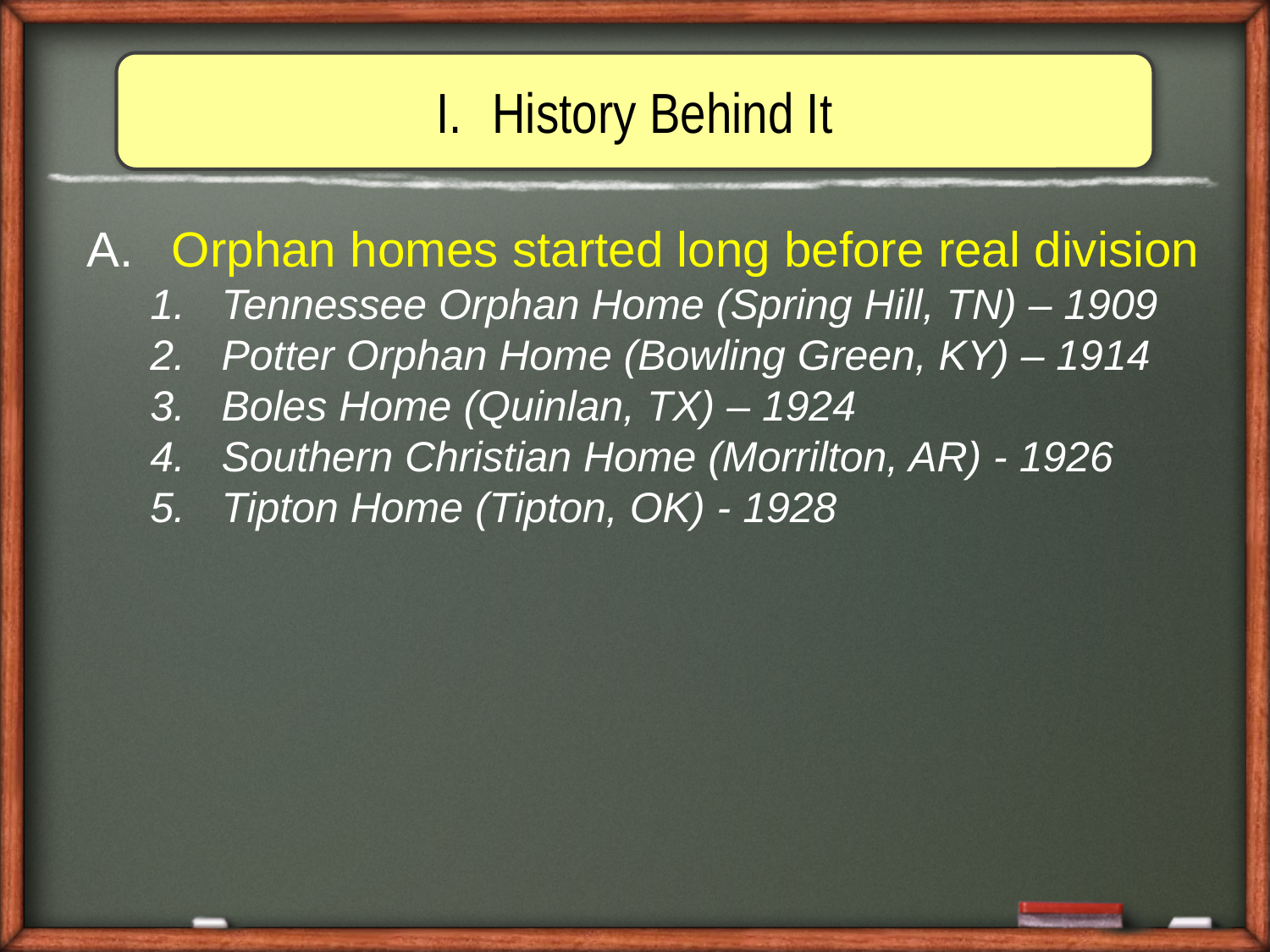

History Behind It
 Orphan homes started long before real division
Tennessee Orphan Home (Spring Hill, TN) – 1909
Potter Orphan Home (Bowling Green, KY) – 1914
Boles Home (Quinlan, TX) – 1924
Southern Christian Home (Morrilton, AR) - 1926
Tipton Home (Tipton, OK) - 1928